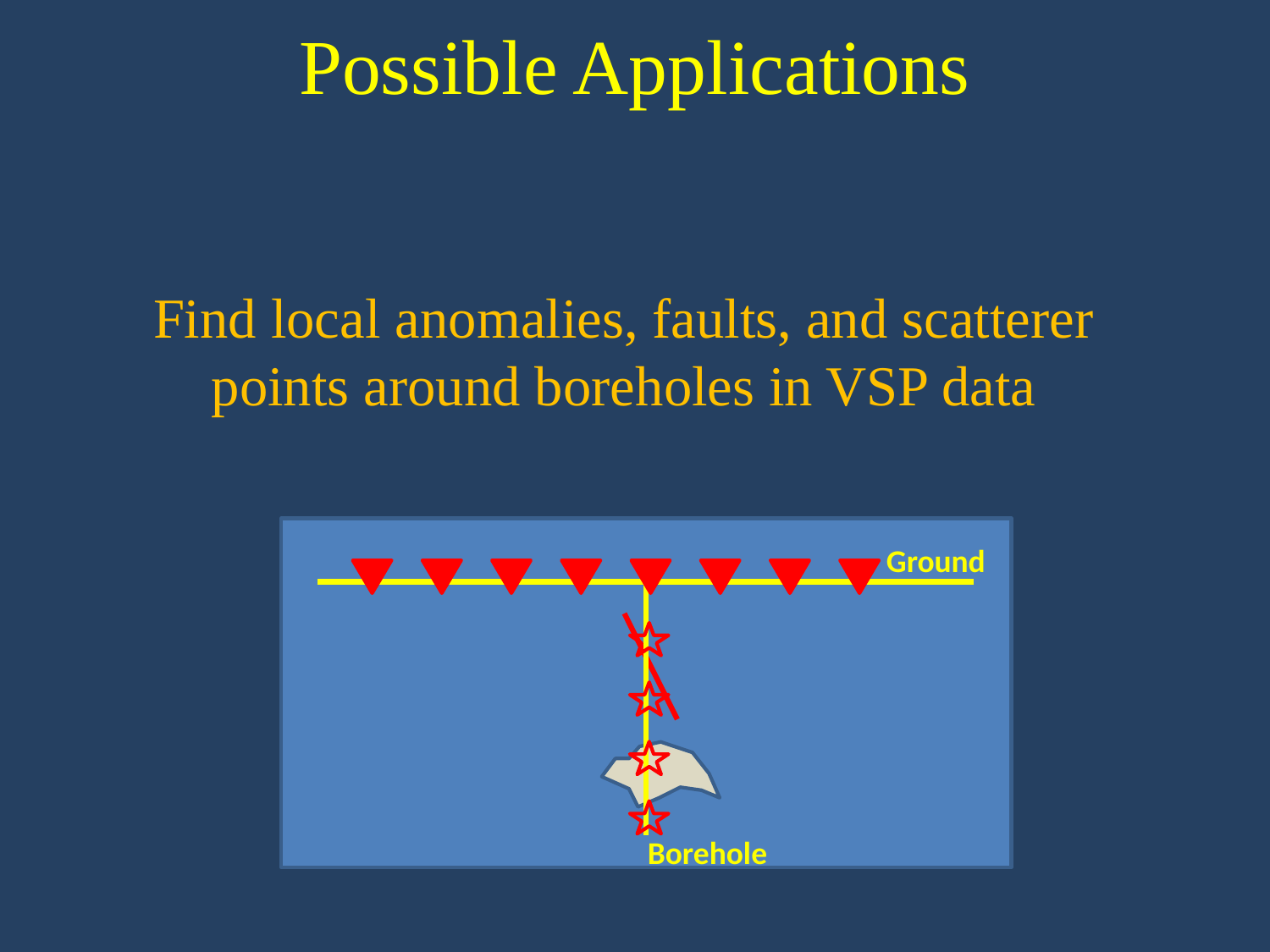

# Possible Applications
Find local anomalies, faults, and scatterer points around boreholes in VSP data

Ground

Borehole